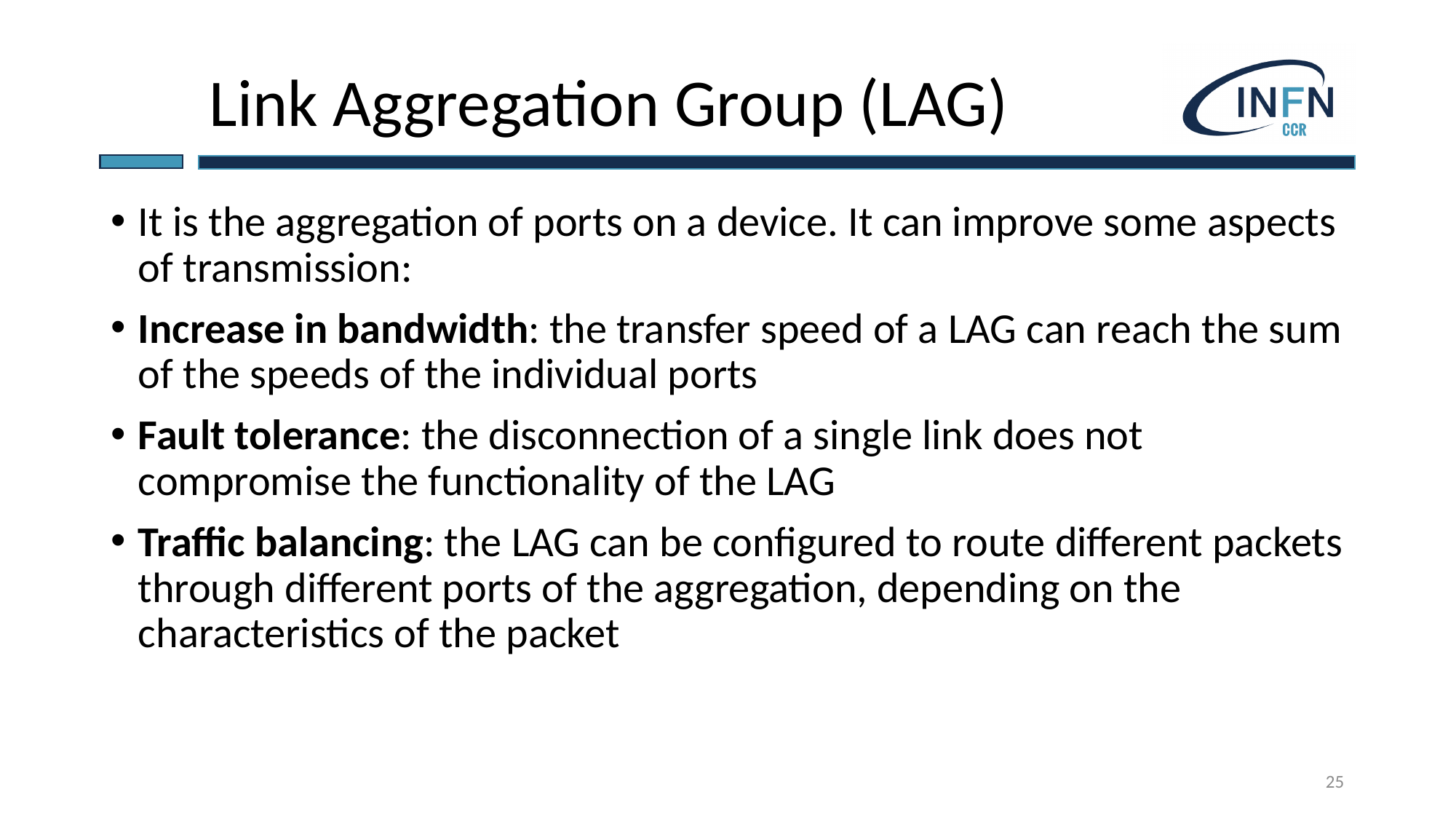

# Link Aggregation Group (LAG)
It is the aggregation of ports on a device. It can improve some aspects of transmission:
Increase in bandwidth: the transfer speed of a LAG can reach the sum of the speeds of the individual ports
Fault tolerance: the disconnection of a single link does not compromise the functionality of the LAG
Traffic balancing: the LAG can be configured to route different packets through different ports of the aggregation, depending on the characteristics of the packet
25